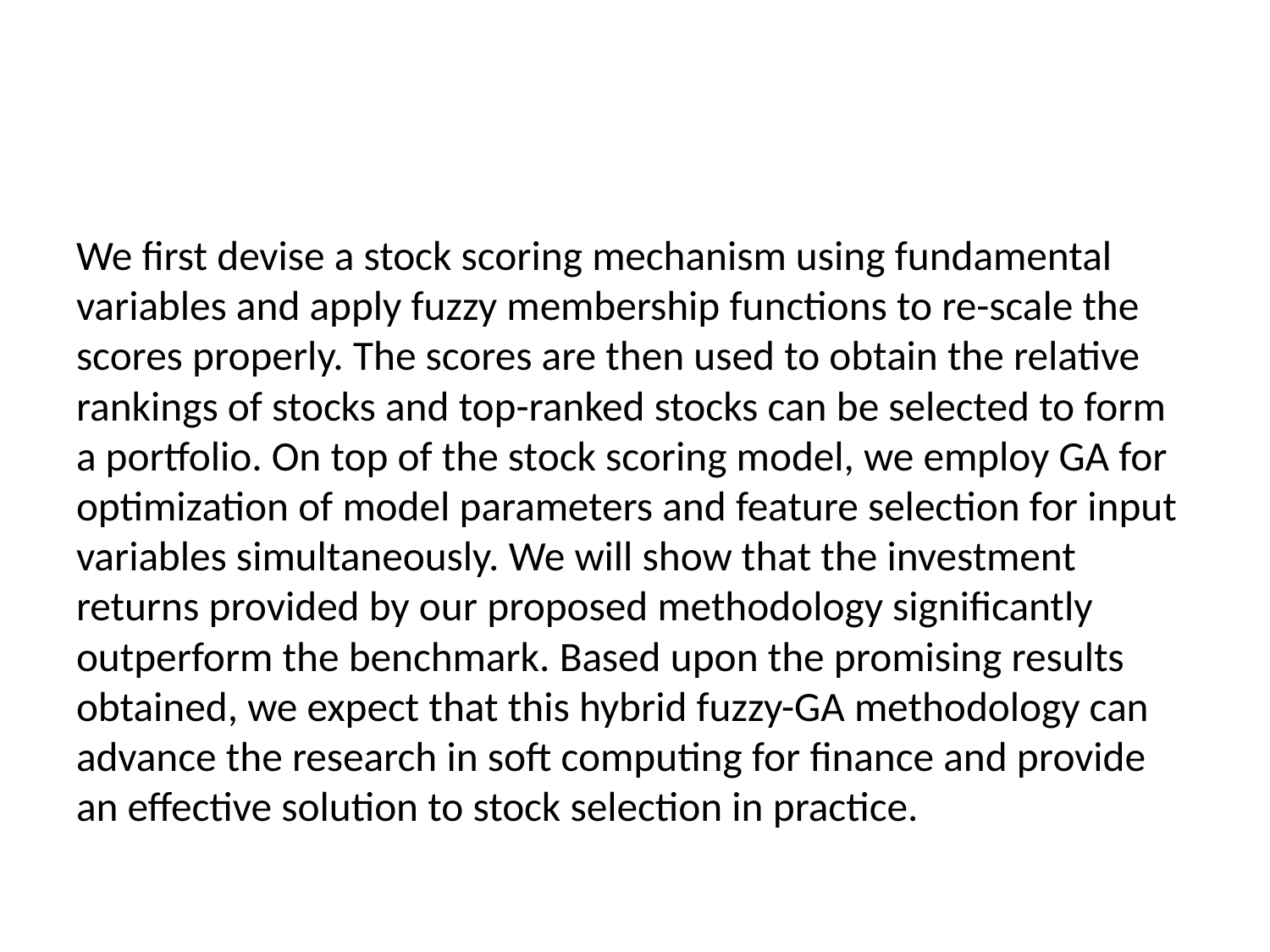

#
We first devise a stock scoring mechanism using fundamental variables and apply fuzzy membership functions to re-scale the scores properly. The scores are then used to obtain the relative rankings of stocks and top-ranked stocks can be selected to form a portfolio. On top of the stock scoring model, we employ GA for optimization of model parameters and feature selection for input variables simultaneously. We will show that the investment returns provided by our proposed methodology significantly outperform the benchmark. Based upon the promising results obtained, we expect that this hybrid fuzzy-GA methodology can advance the research in soft computing for finance and provide an effective solution to stock selection in practice.